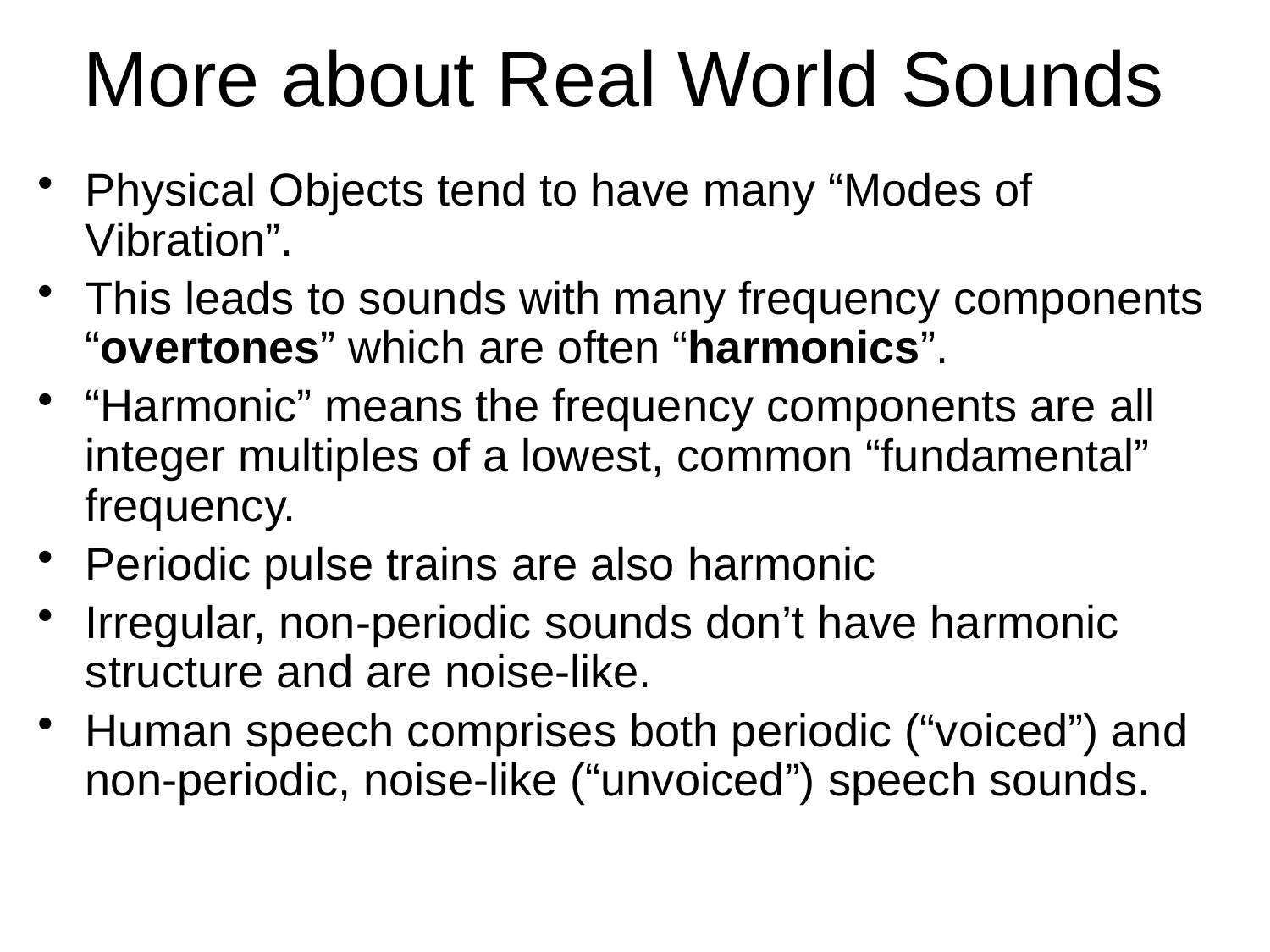

# More about Real World Sounds
Physical Objects tend to have many “Modes of Vibration”.
This leads to sounds with many frequency components “overtones” which are often “harmonics”.
“Harmonic” means the frequency components are all integer multiples of a lowest, common “fundamental” frequency.
Periodic pulse trains are also harmonic
Irregular, non-periodic sounds don’t have harmonic structure and are noise-like.
Human speech comprises both periodic (“voiced”) and non-periodic, noise-like (“unvoiced”) speech sounds.